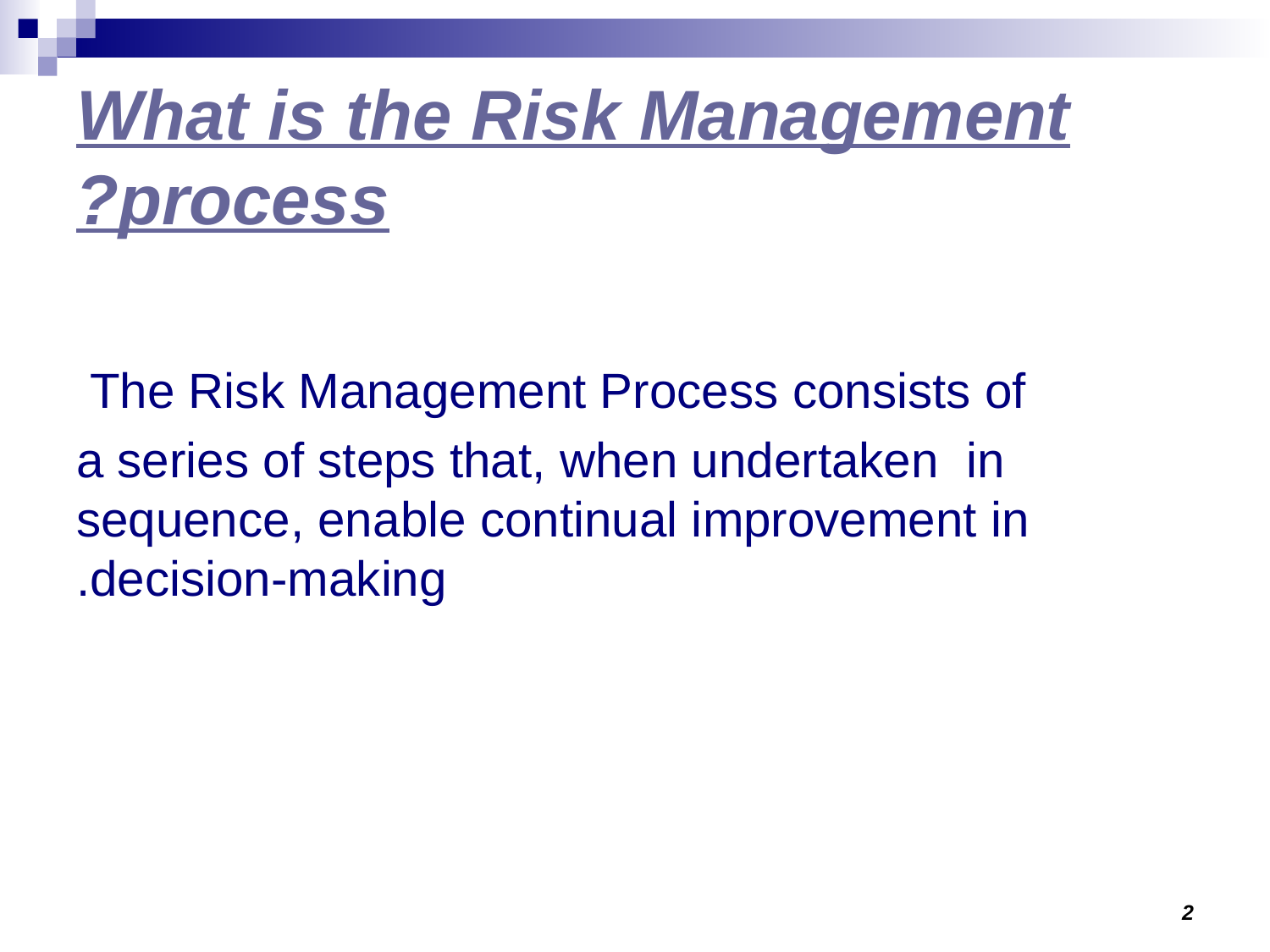

# What is the Risk Management process?

The Risk Management Process consists of
a series of steps that, when undertaken  in  sequence, enable continual improvement in decision-making.
2